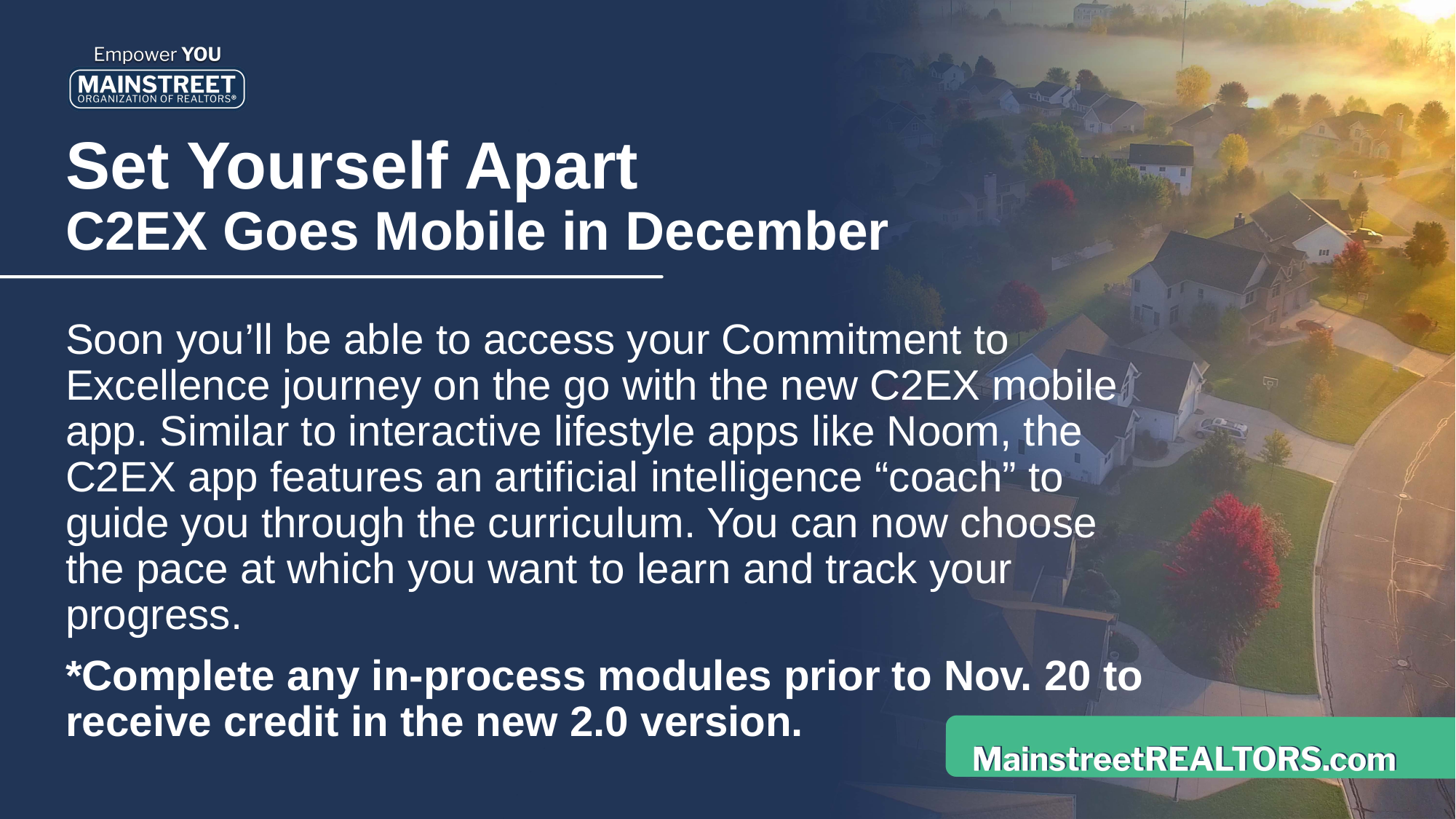

# Set Yourself Apart C2EX Goes Mobile in December
Soon you’ll be able to access your Commitment to Excellence journey on the go with the new C2EX mobile app. Similar to interactive lifestyle apps like Noom, the C2EX app features an artificial intelligence “coach” to guide you through the curriculum. You can now choose the pace at which you want to learn and track your progress.
*Complete any in-process modules prior to Nov. 20 to receive credit in the new 2.0 version.